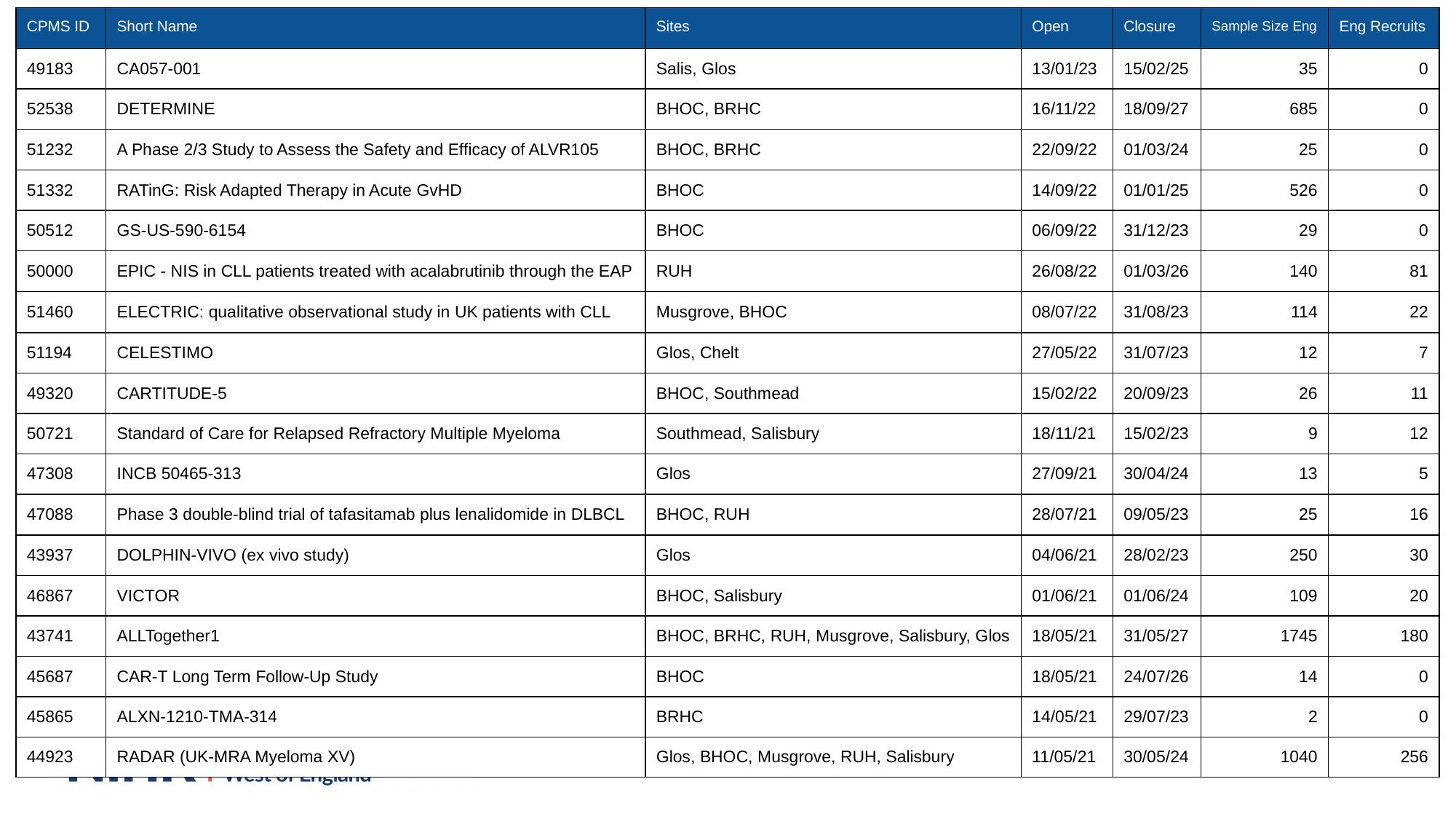

| CPMS ID | Short Name | Sites | Open | Closure | Sample Size Eng | Eng Recruits |
| --- | --- | --- | --- | --- | --- | --- |
| 49183 | CA057-001 | Salis, Glos | 13/01/23 | 15/02/25 | 35 | 0 |
| 52538 | DETERMINE | BHOC, BRHC | 16/11/22 | 18/09/27 | 685 | 0 |
| 51232 | A Phase 2/3 Study to Assess the Safety and Efficacy of ALVR105 | BHOC, BRHC | 22/09/22 | 01/03/24 | 25 | 0 |
| 51332 | RATinG: Risk Adapted Therapy in Acute GvHD | BHOC | 14/09/22 | 01/01/25 | 526 | 0 |
| 50512 | GS-US-590-6154 | BHOC | 06/09/22 | 31/12/23 | 29 | 0 |
| 50000 | EPIC - NIS in CLL patients treated with acalabrutinib through the EAP | RUH | 26/08/22 | 01/03/26 | 140 | 81 |
| 51460 | ELECTRIC: qualitative observational study in UK patients with CLL | Musgrove, BHOC | 08/07/22 | 31/08/23 | 114 | 22 |
| 51194 | CELESTIMO | Glos, Chelt | 27/05/22 | 31/07/23 | 12 | 7 |
| 49320 | CARTITUDE-5 | BHOC, Southmead | 15/02/22 | 20/09/23 | 26 | 11 |
| 50721 | Standard of Care for Relapsed Refractory Multiple Myeloma | Southmead, Salisbury | 18/11/21 | 15/02/23 | 9 | 12 |
| 47308 | INCB 50465-313 | Glos | 27/09/21 | 30/04/24 | 13 | 5 |
| 47088 | Phase 3 double-blind trial of tafasitamab plus lenalidomide in DLBCL | BHOC, RUH | 28/07/21 | 09/05/23 | 25 | 16 |
| 43937 | DOLPHIN-VIVO (ex vivo study) | Glos | 04/06/21 | 28/02/23 | 250 | 30 |
| 46867 | VICTOR | BHOC, Salisbury | 01/06/21 | 01/06/24 | 109 | 20 |
| 43741 | ALLTogether1 | BHOC, BRHC, RUH, Musgrove, Salisbury, Glos | 18/05/21 | 31/05/27 | 1745 | 180 |
| 45687 | CAR-T Long Term Follow-Up Study | BHOC | 18/05/21 | 24/07/26 | 14 | 0 |
| 45865 | ALXN-1210-TMA-314 | BRHC | 14/05/21 | 29/07/23 | 2 | 0 |
| 44923 | RADAR (UK-MRA Myeloma XV) | Glos, BHOC, Musgrove, RUH, Salisbury | 11/05/21 | 30/05/24 | 1040 | 256 |